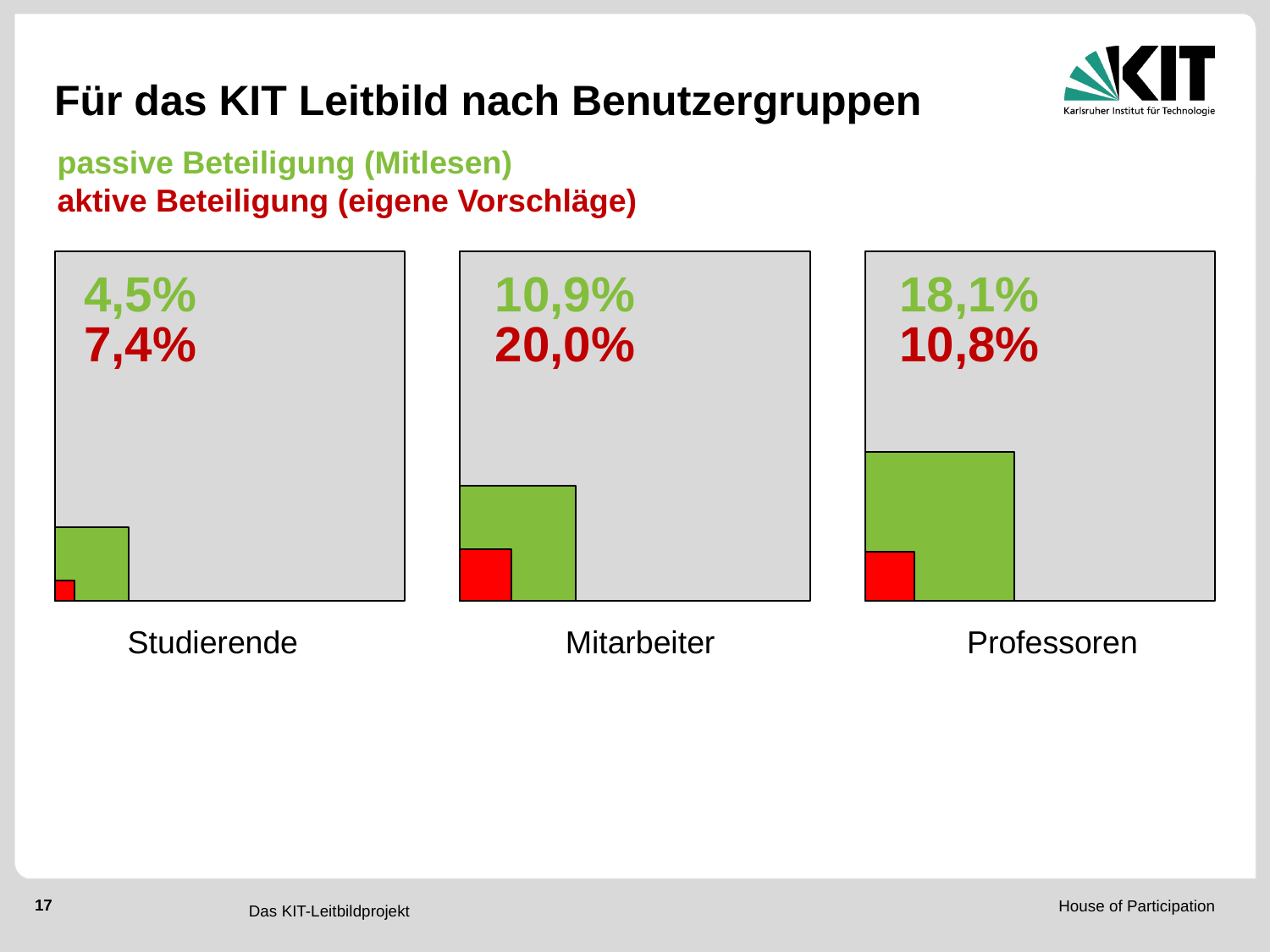

# Für das KIT Leitbild nach Benutzergruppen
passive Beteiligung (Mitlesen)
aktive Beteiligung (eigene Vorschläge)

4,5%
10,9%
18,1%
7,4%
20,0%
10,8%

Studierende
Mitarbeiter
Professoren
Das KIT-Leitbildprojekt